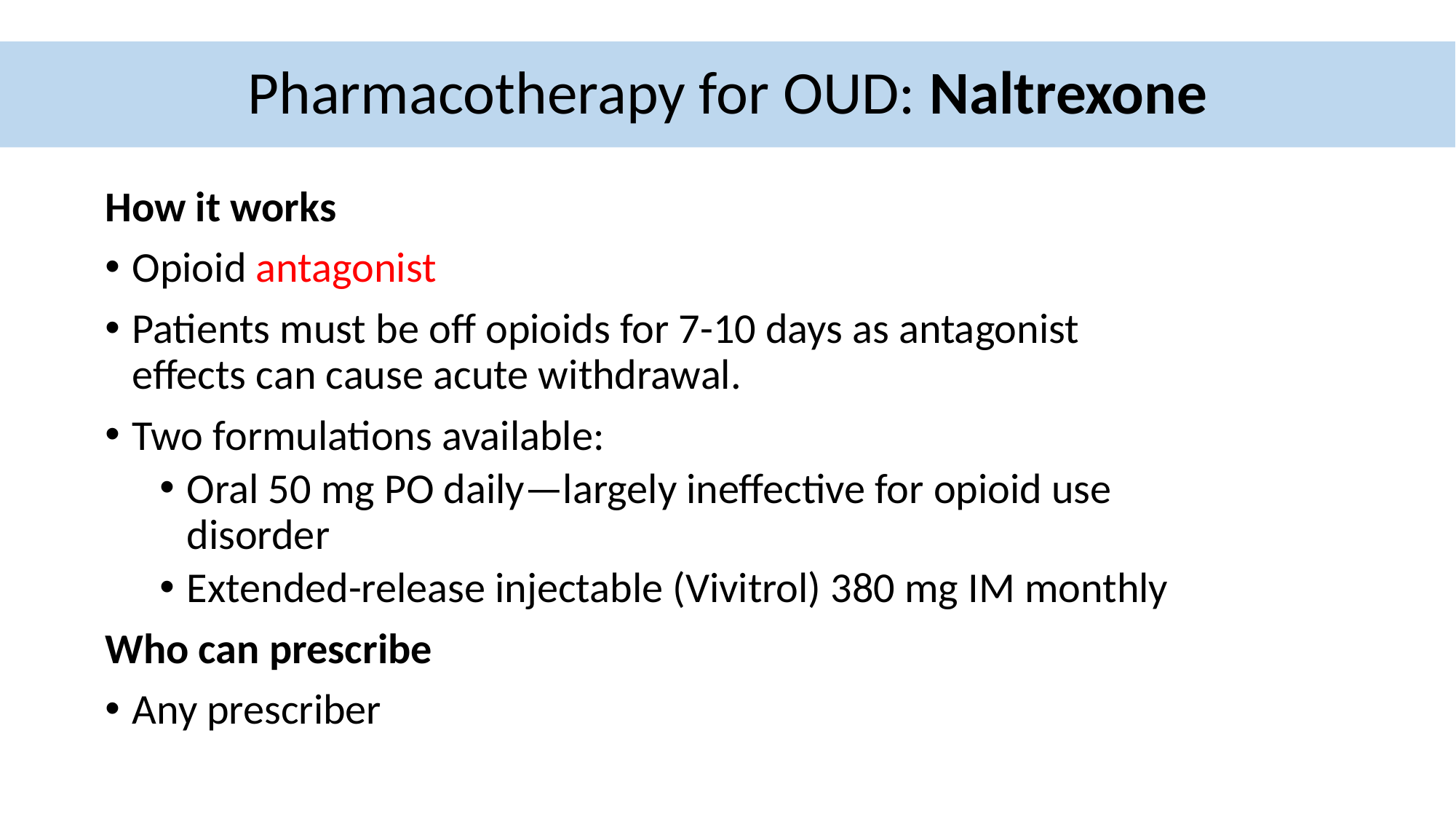

# Pharmacotherapy for OUD: Naltrexone
How it works
Opioid antagonist
Patients must be off opioids for 7-10 days as antagonist effects can cause acute withdrawal.
Two formulations available:
Oral 50 mg PO daily—largely ineffective for opioid use disorder
Extended-release injectable (Vivitrol) 380 mg IM monthly
Who can prescribe
Any prescriber